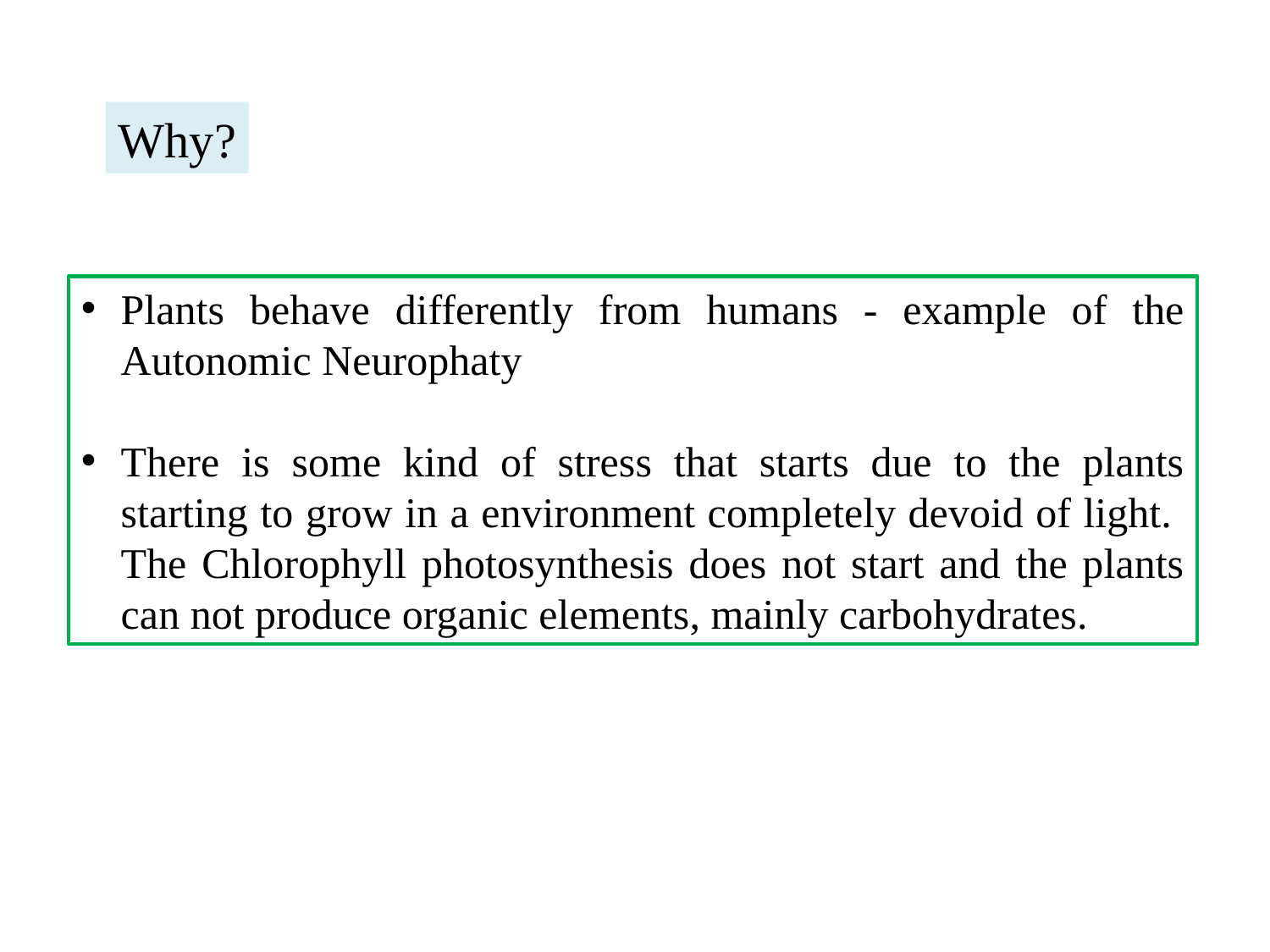

Why?
Plants behave differently from humans - example of the Autonomic Neurophaty

There is some kind of stress that starts due to the plants starting to grow in a environment completely devoid of light.  The Chlorophyll photosynthesis does not start and the plants can not produce organic elements, mainly carbohydrates.